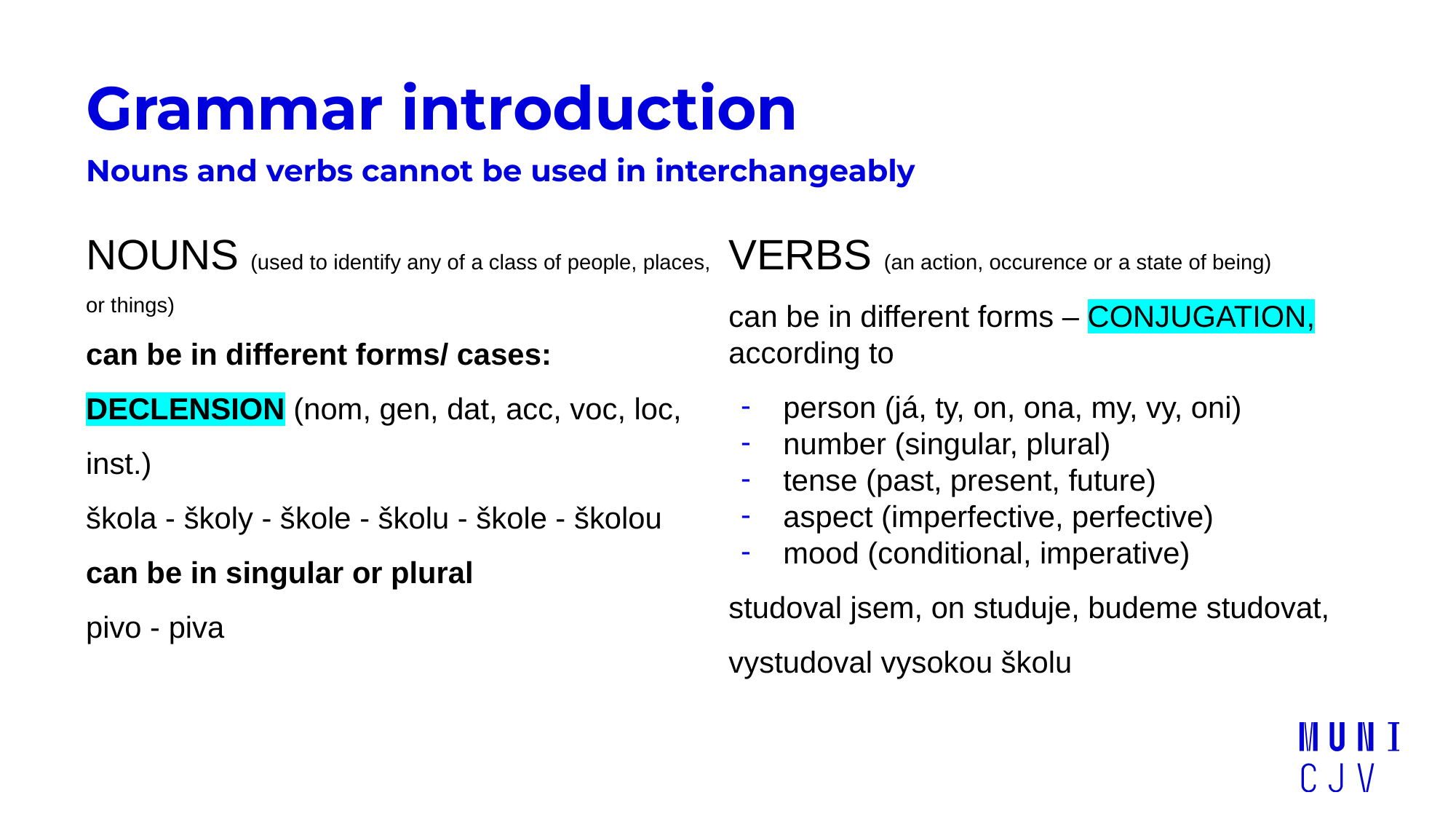

# Grammar introduction
Nouns and verbs cannot be used in interchangeably
NOUNS (used to identify any of a class of people, places, or things)
can be in different forms/ cases:  DECLENSION (nom, gen, dat, acc, voc, loc, inst.)
škola - školy - škole - školu - škole - školou
can be in singular or plural
pivo - piva

VERBS (an action, occurence or a state of being)
can be in different forms – CONJUGATION, according to
person (já, ty, on, ona, my, vy, oni)
number (singular, plural)
tense (past, present, future)
aspect (imperfective, perfective)
mood (conditional, imperative)
studoval jsem, on studuje, budeme studovat,
vystudoval vysokou školu